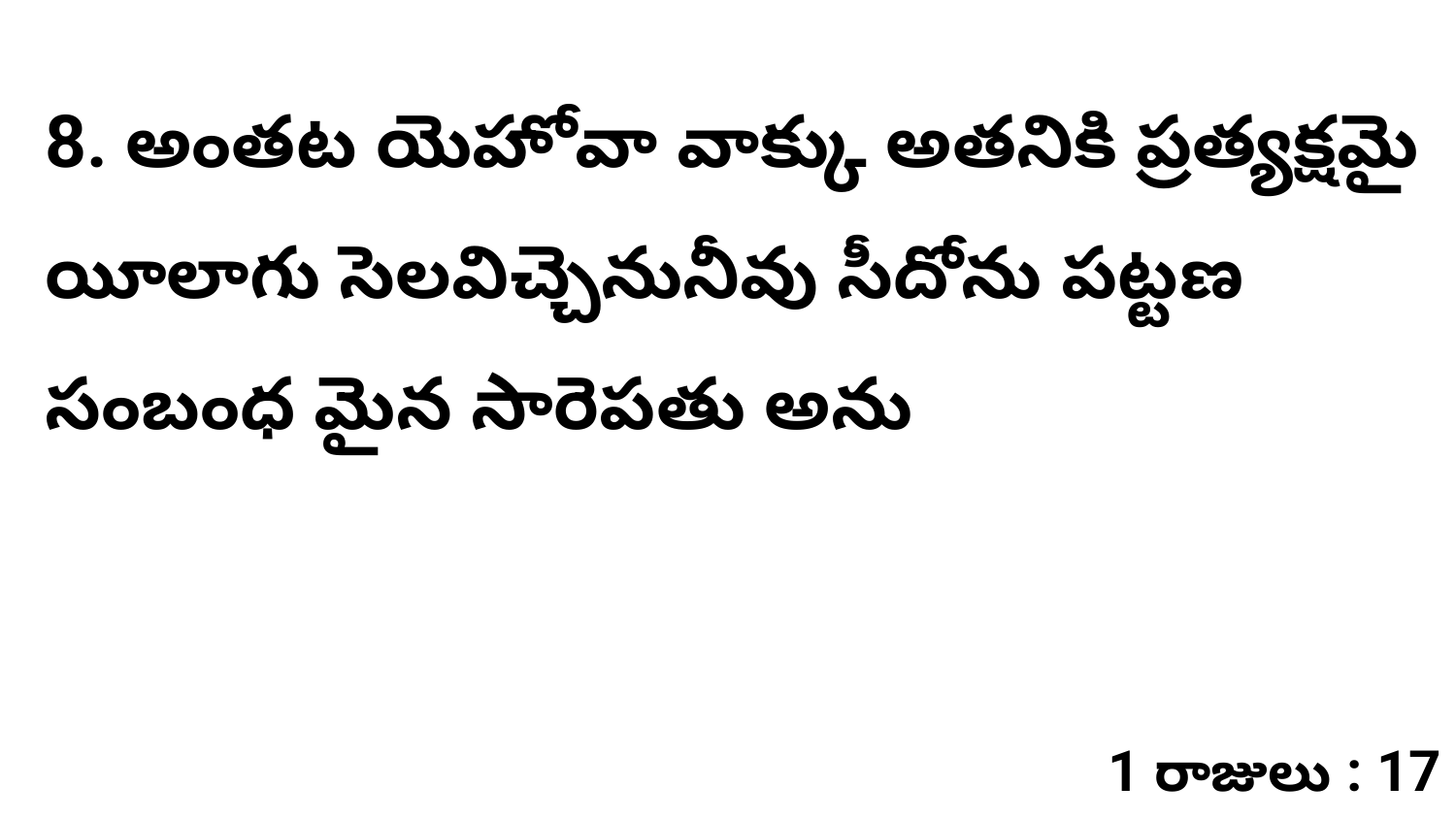

8. అంతట యెహోవా వాక్కు అతనికి ప్రత్యక్షమై యీలాగు సెలవిచ్చెనునీవు సీదోను పట్టణ సంబంధ మైన సారెపతు అను
1 రాజులు : 17